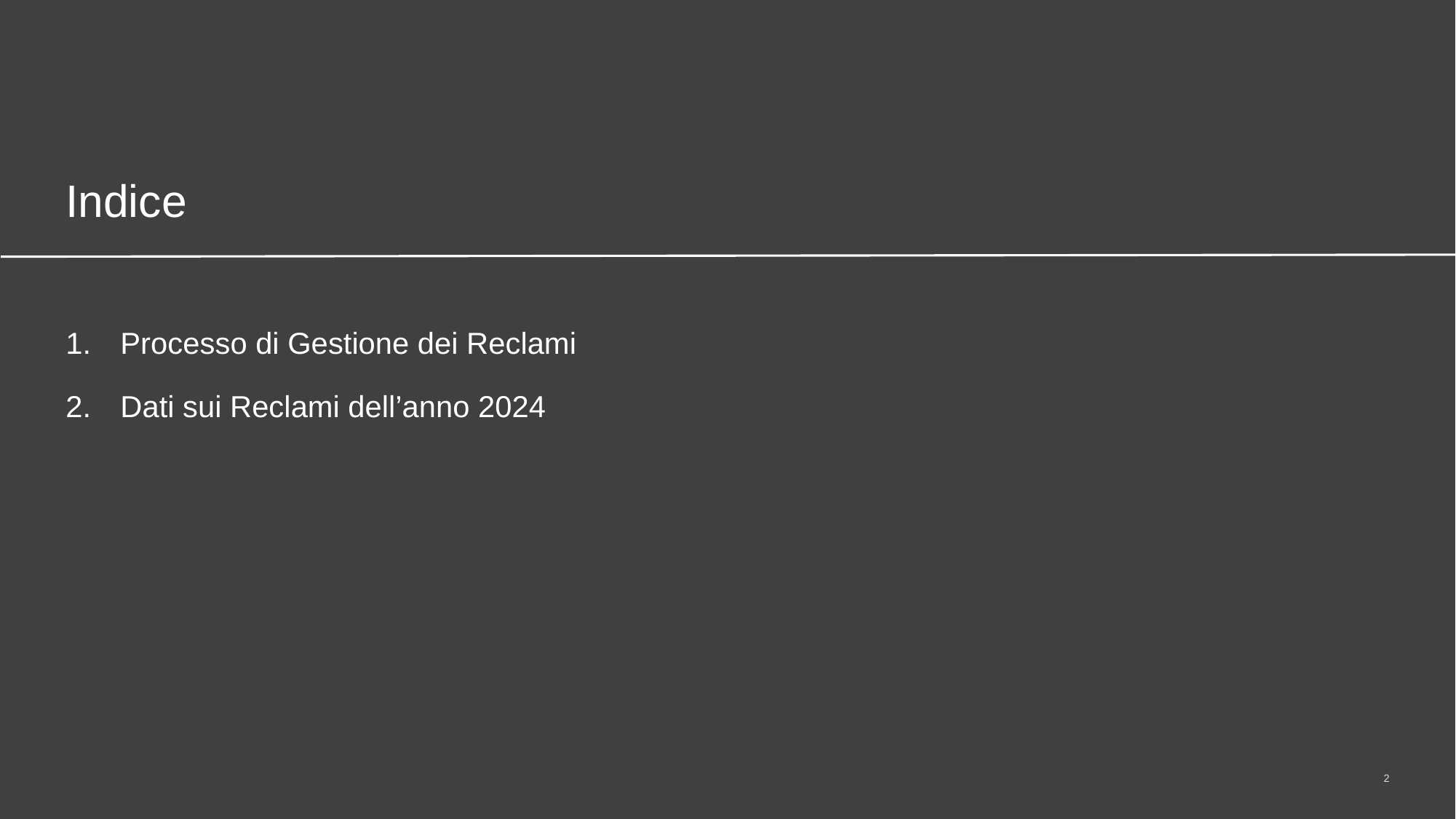

Indice
Processo di Gestione dei Reclami
Dati sui Reclami dell’anno 2024
2